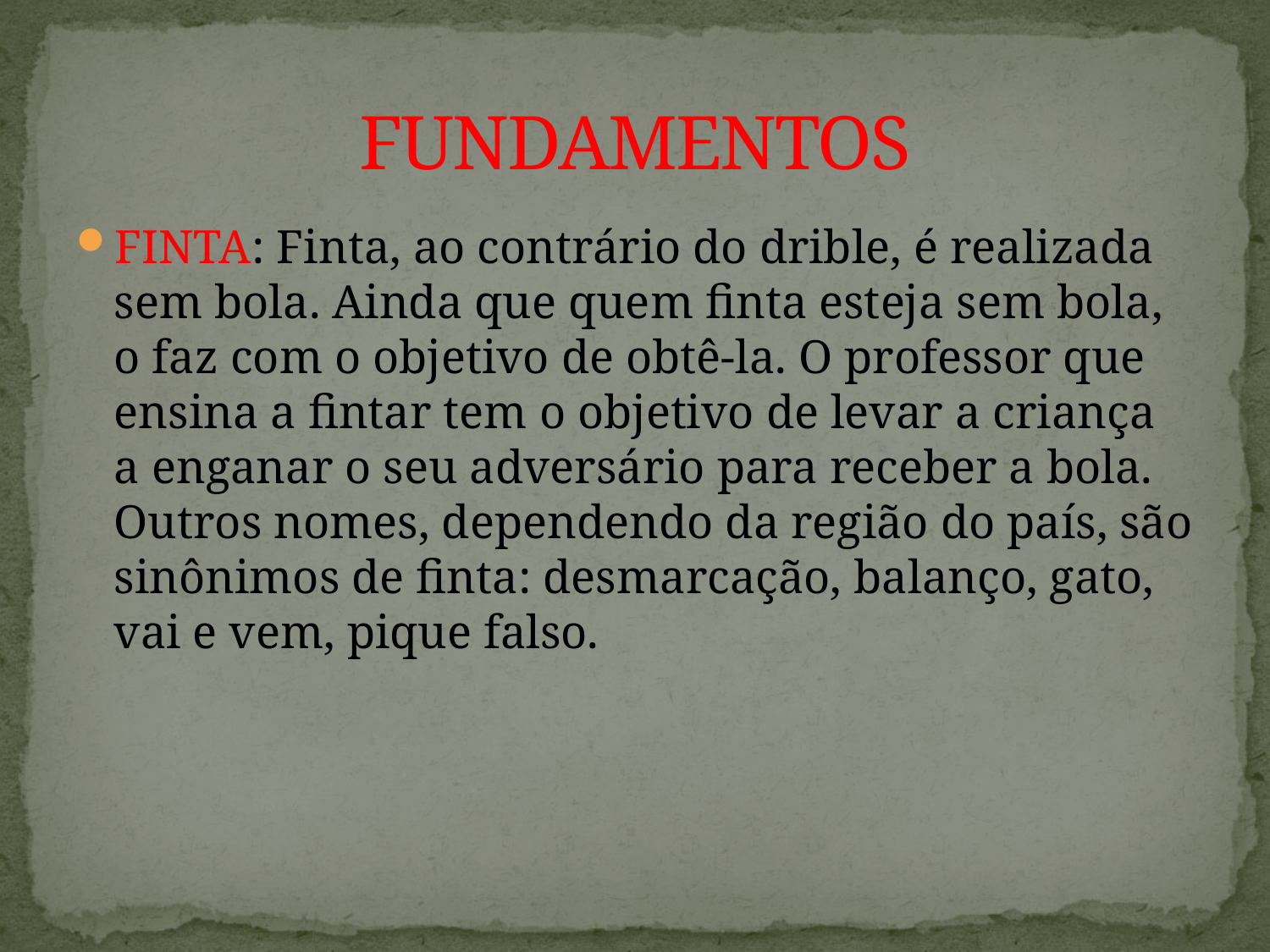

# FUNDAMENTOS
FINTA: Finta, ao contrário do drible, é realizada sem bola. Ainda que quem finta esteja sem bola, o faz com o objetivo de obtê-la. O professor que ensina a fintar tem o objetivo de levar a criança a enganar o seu adversário para receber a bola. Outros nomes, dependendo da região do país, são sinônimos de finta: desmarcação, balanço, gato, vai e vem, pique falso.